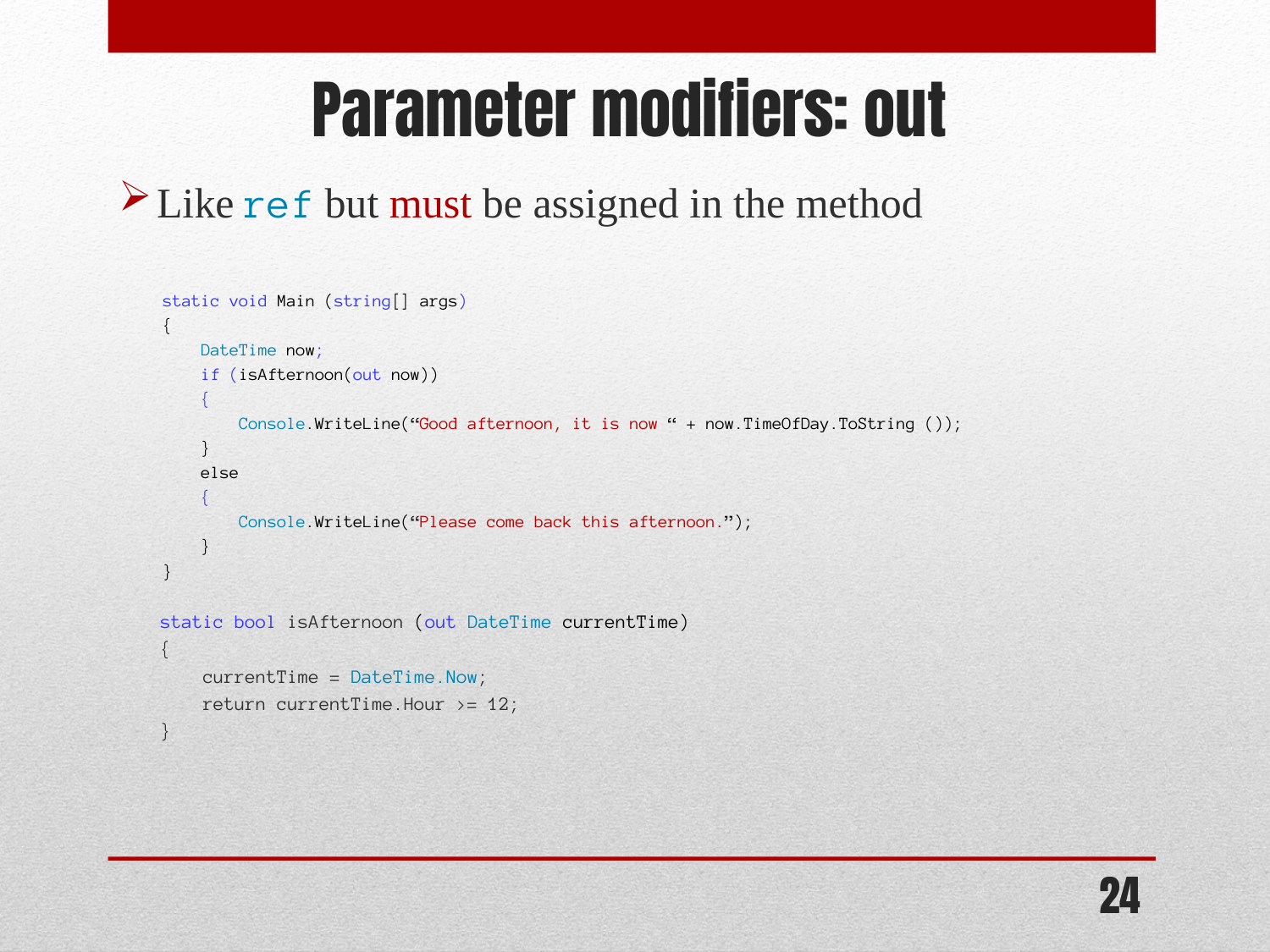

# Parameter modifiers: out
Like ref but must be assigned in the method

static void Main (string[] args)
{
    DateTime now;
    if (isAfternoon(out now))
    {
        Console.WriteLine(“Good afternoon, it is now “ + now.TimeOfDay.ToString ());
    }
    else
    {
        Console.WriteLine(“Please come back this afternoon.”);
    }
}

    static bool isAfternoon (out DateTime currentTime)
    {
        currentTime = DateTime.Now;
        return currentTime.Hour >= 12;
    }

24